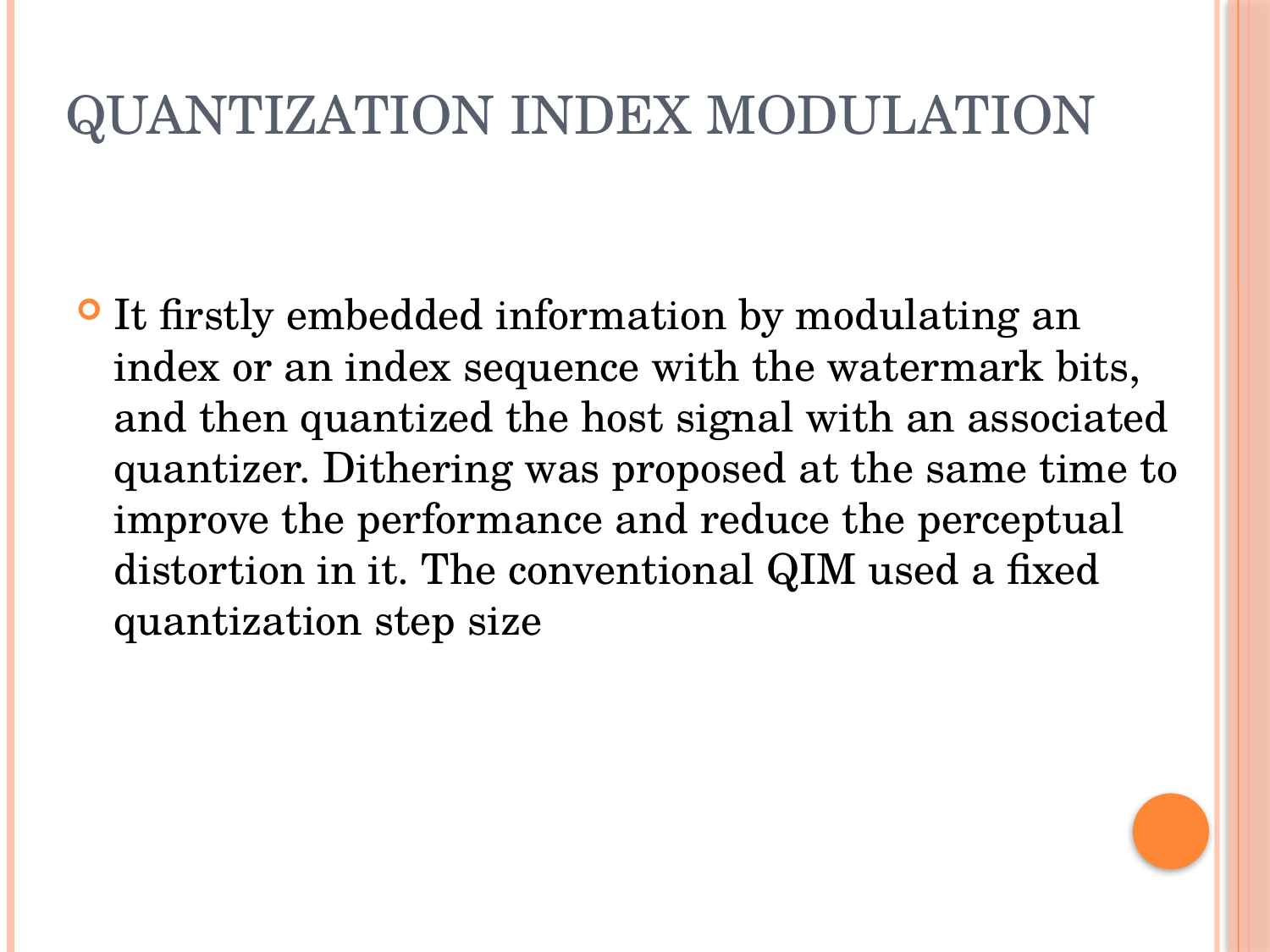

# QUANTIZATION INDEX MODULATION

It firstly embedded information by modulating an index or an index sequence with the watermark bits, and then quantized the host signal with an associated quantizer. Dithering was proposed at the same time to improve the performance and reduce the perceptual distortion in it. The conventional QIM used a fixed quantization step size